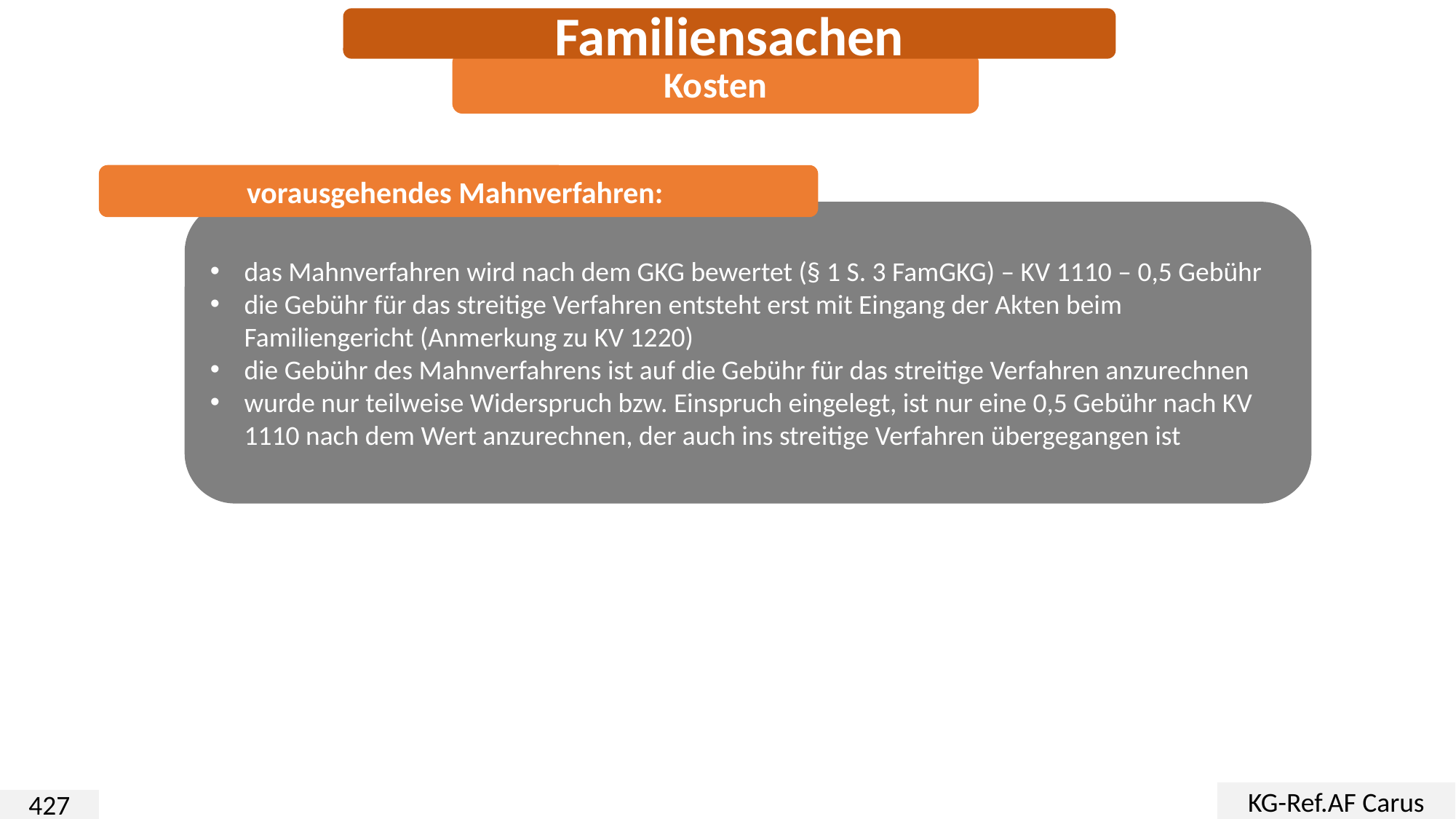

Familiensachen
Kosten
vorausgehendes Mahnverfahren:
das Mahnverfahren wird nach dem GKG bewertet (§ 1 S. 3 FamGKG) – KV 1110 – 0,5 Gebühr
die Gebühr für das streitige Verfahren entsteht erst mit Eingang der Akten beim Familiengericht (Anmerkung zu KV 1220)
die Gebühr des Mahnverfahrens ist auf die Gebühr für das streitige Verfahren anzurechnen
wurde nur teilweise Widerspruch bzw. Einspruch eingelegt, ist nur eine 0,5 Gebühr nach KV 1110 nach dem Wert anzurechnen, der auch ins streitige Verfahren übergegangen ist
KG-Ref.AF Carus
427